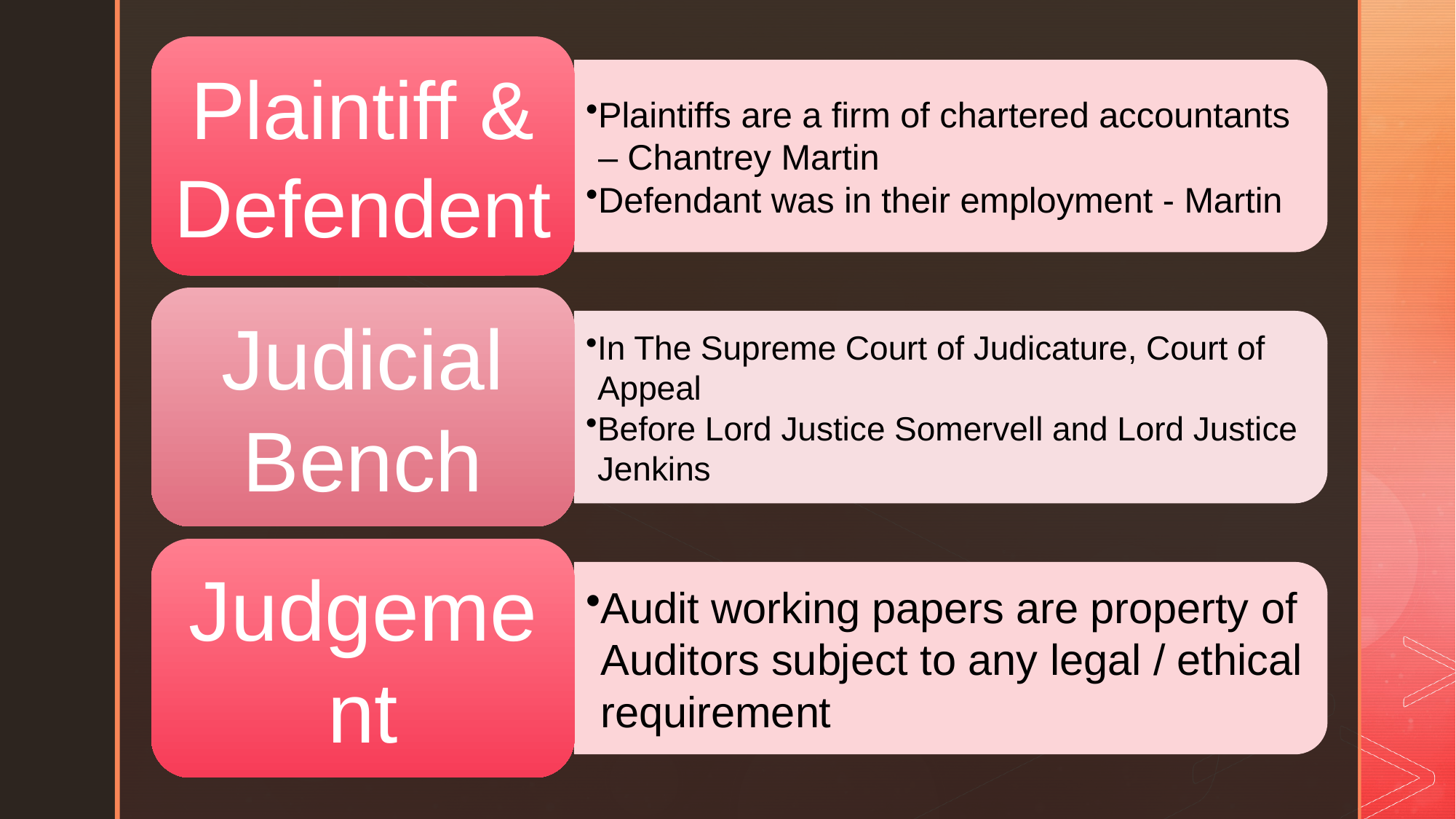

Defendant was in their employment - Martin
Judgement
Audit working papers are property of Auditors subject to any legal / ethical requirement
Judicial Bench
In The Supreme Court of Judicature, Court of Appeal
Before Lord Justice Somervell and Lord Justice Jenkins